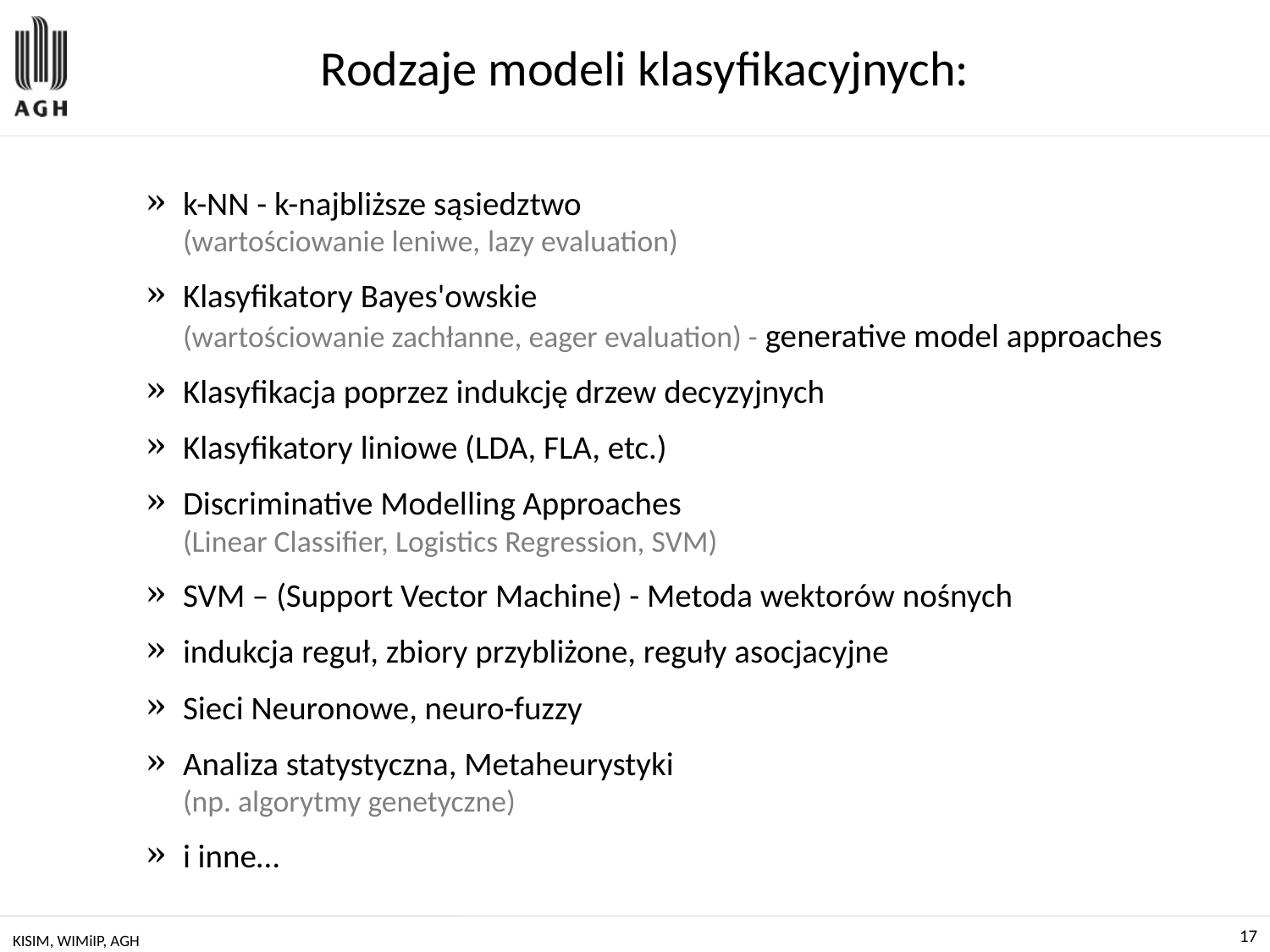

# Rodzaje modeli klasyfikacyjnych:
k-NN - k-najbliższe sąsiedztwo
(wartościowanie leniwe, lazy evaluation)
Klasyfikatory Bayes'owskie
(wartościowanie zachłanne, eager evaluation) - generative model approaches
Klasyfikacja poprzez indukcję drzew decyzyjnych
Klasyfikatory liniowe (LDA, FLA, etc.)
Discriminative Modelling Approaches
(Linear Classifier, Logistics Regression, SVM)
SVM – (Support Vector Machine) - Metoda wektorów nośnych
indukcja reguł, zbiory przybliżone, reguły asocjacyjne
Sieci Neuronowe, neuro-fuzzy
Analiza statystyczna, Metaheurystyki
(np. algorytmy genetyczne)
i inne…
KISIM, WIMiIP, AGH